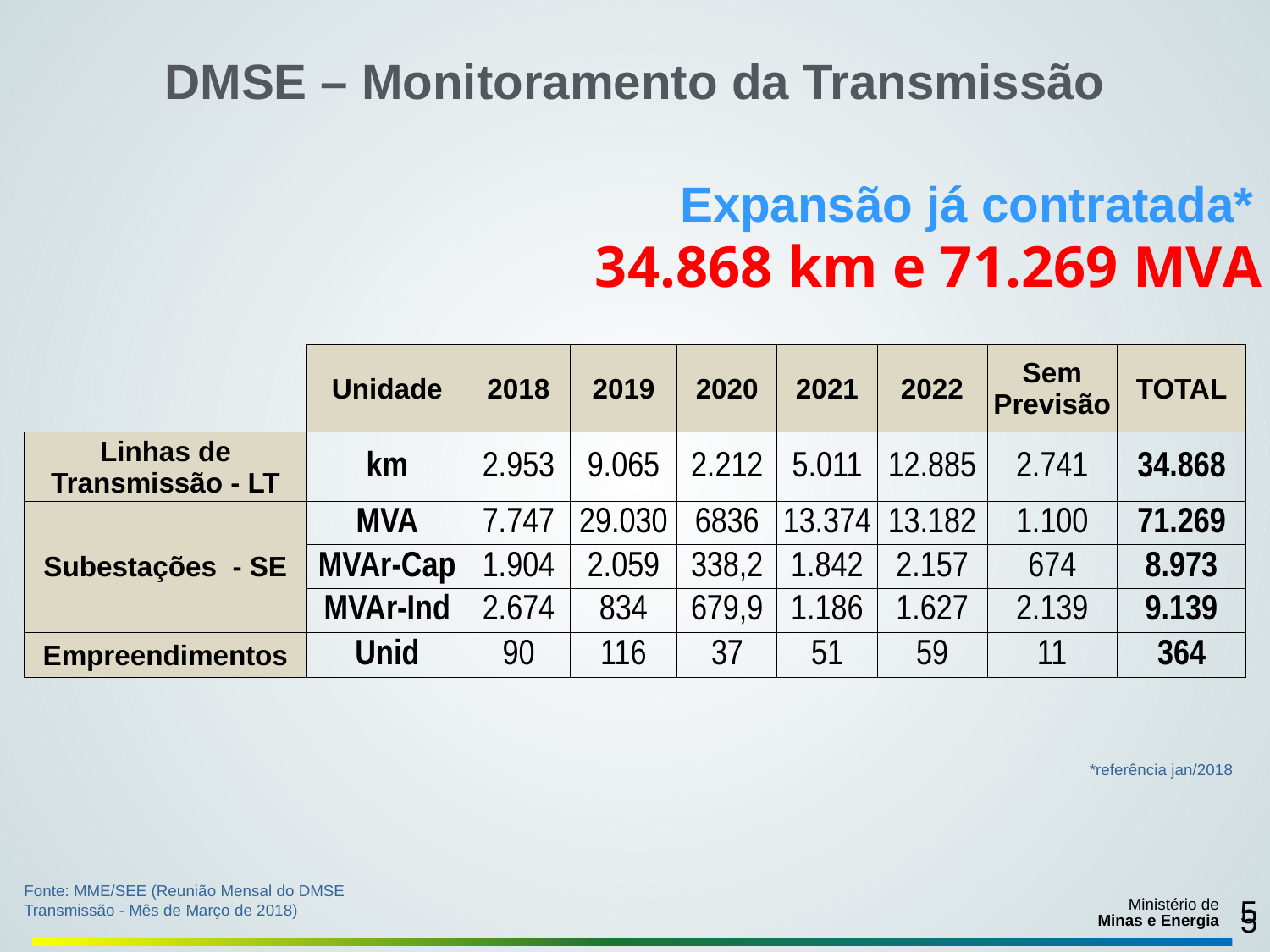

DMSE – Monitoramento da Transmissão
Expansão já contratada*
34.868 km e 71.269 MVA
|  | Unidade | 2018 | 2019 | 2020 | 2021 | 2022 | Sem Previsão | TOTAL |
| --- | --- | --- | --- | --- | --- | --- | --- | --- |
| Linhas de Transmissão - LT | km | 2.953 | 9.065 | 2.212 | 5.011 | 12.885 | 2.741 | 34.868 |
| Subestações - SE | MVA | 7.747 | 29.030 | 6836 | 13.374 | 13.182 | 1.100 | 71.269 |
|  | MVAr-Cap | 1.904 | 2.059 | 338,2 | 1.842 | 2.157 | 674 | 8.973 |
|  | MVAr-Ind | 2.674 | 834 | 679,9 | 1.186 | 1.627 | 2.139 | 9.139 |
| Empreendimentos | Unid | 90 | 116 | 37 | 51 | 59 | 11 | 364 |
*referência jan/2018
Fonte: MME/SEE (Reunião Mensal do DMSE Transmissão - Mês de Março de 2018)
5
5